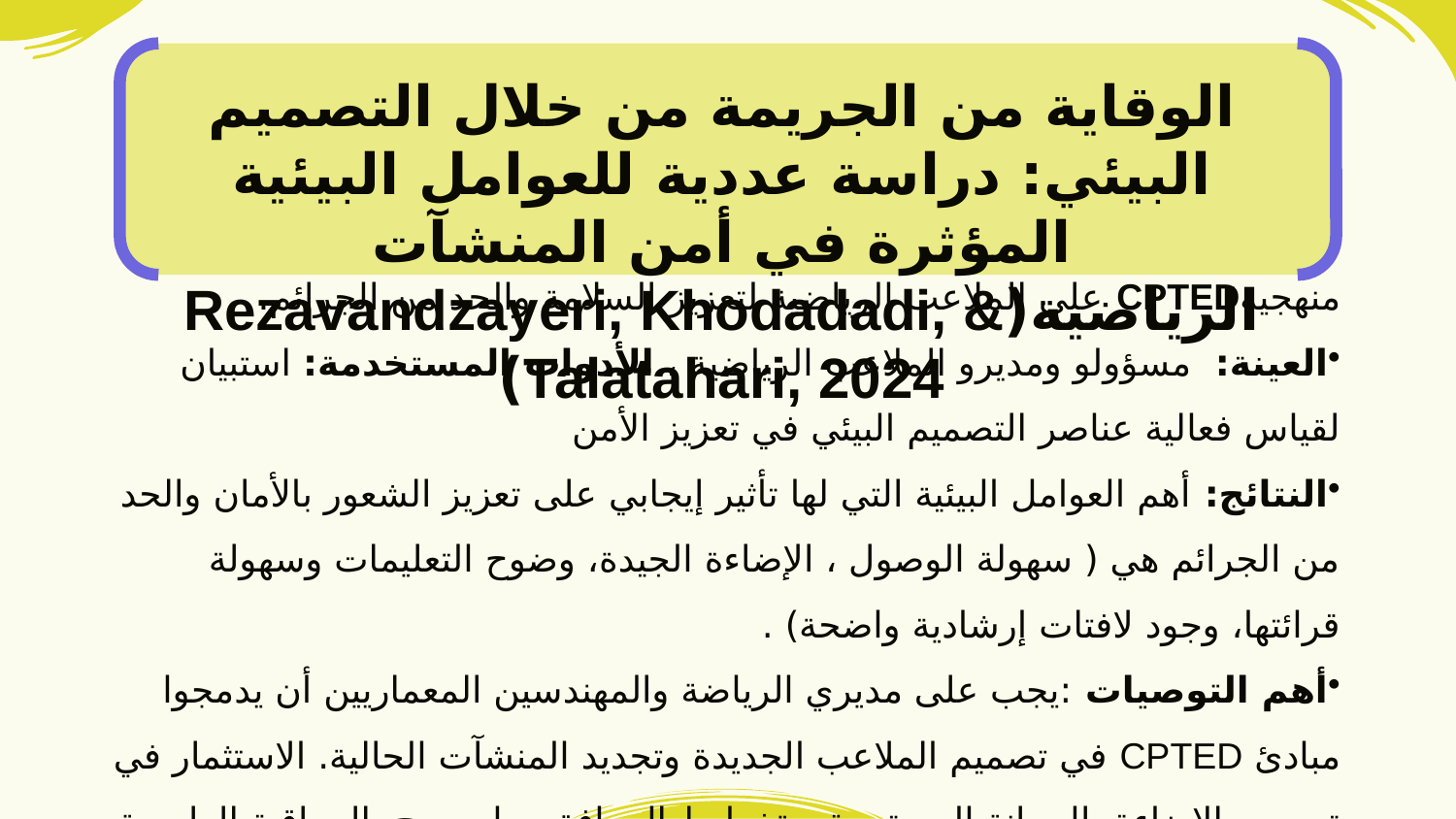

# الوقاية من الجريمة من خلال التصميم البيئي: دراسة عددية للعوامل البيئية المؤثرة في أمن المنشآت الرياضية(Rezavandzayeri, Khodadadi, & Talatahari, 2024)
الهدف: تحليل العوامل البيئية التي تؤثر على الأمن في المنشآت الرياضية، تطبيق منهجيةCPTED على الملاعب الرياضية لتعزيز السلامة والحد من الجرائم.
العينة:  مسؤولو ومديرو الملاعب الرياضية ، الأدوات المستخدمة: استبيان لقياس فعالية عناصر التصميم البيئي في تعزيز الأمن
النتائج: أهم العوامل البيئية التي لها تأثير إيجابي على تعزيز الشعور بالأمان والحد من الجرائم هي ( سهولة الوصول ، الإضاءة الجيدة، وضوح التعليمات وسهولة قرائتها، وجود لافتات إرشادية واضحة) .
أهم التوصيات :يجب على مديري الرياضة والمهندسين المعماريين أن يدمجوا مبادئ CPTED في تصميم الملاعب الجديدة وتجديد المنشآت الحالية. الاستثمار في تحسين الإضاءة، الصيانة المستمرة، وتخطيط المرافق بما يسمح بالمراقبة الطبيعية، الاهتمام باللافتات والوضوح المكاني لتقليل التوتر وتعزيز شعور الجماهير بالأمان